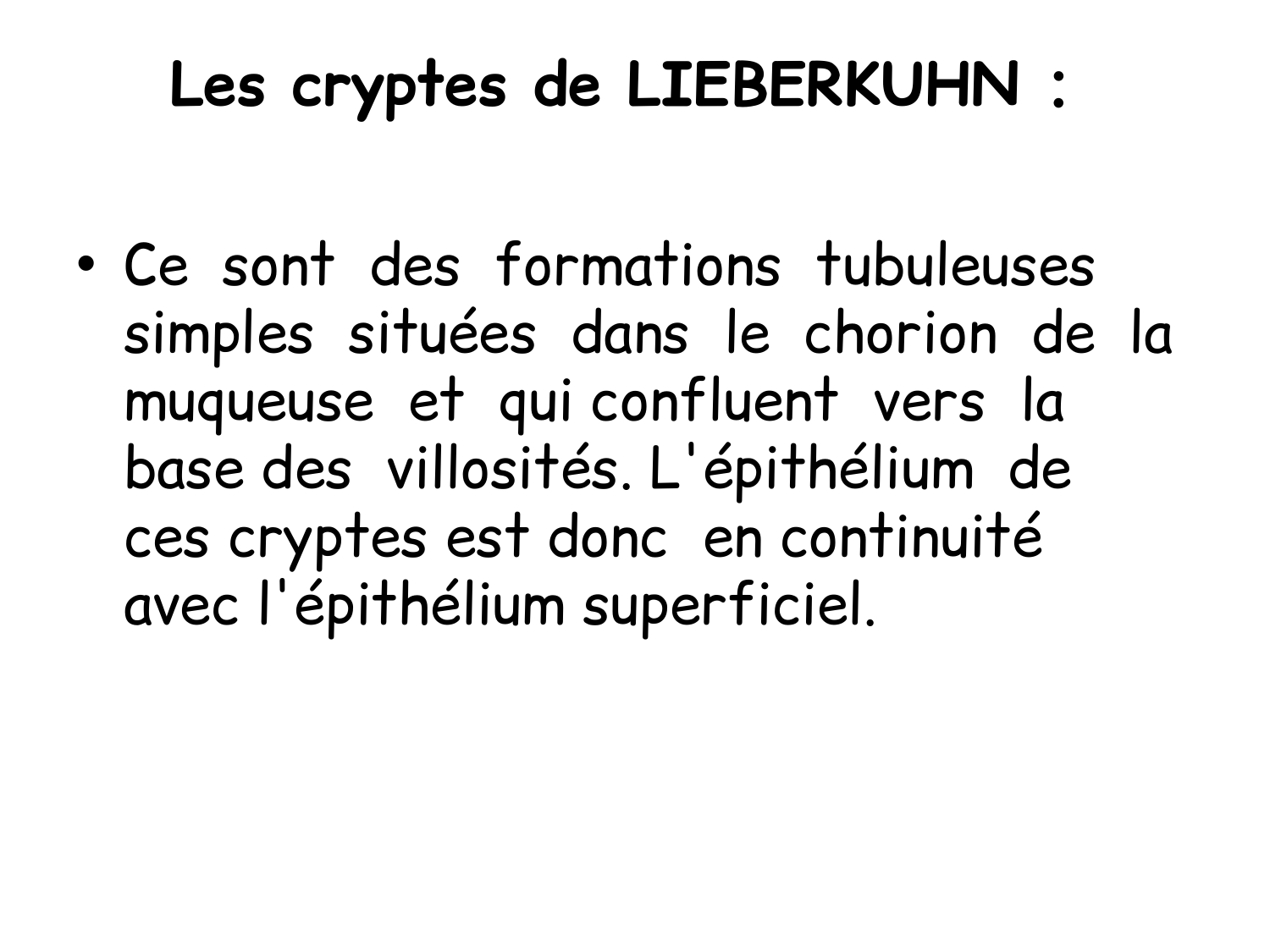

# Les cryptes de LIEBERKUHN :
Ce  sont  des  formations  tubuleuses  simples  situées  dans  le  chorion  de  la muqueuse  et  qui confluent  vers  la base des  villosités. L'épithélium  de  ces cryptes est donc  en continuité  avec l'épithélium superficiel.